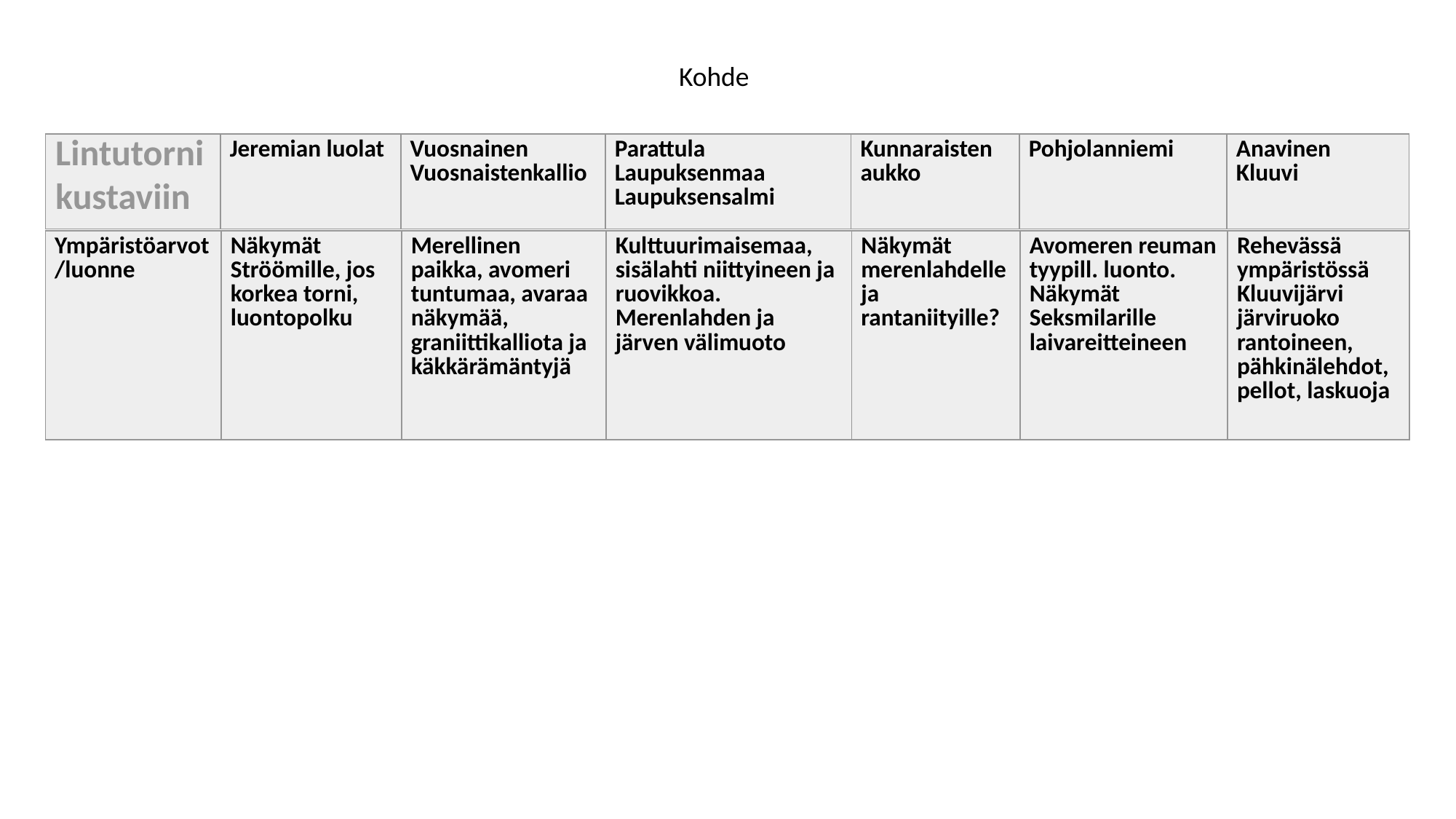

Kohde
Lintutorni
kustaviin
|  | Jeremian luolat | Vuosnainen Vuosnaistenkallio | Parattula Laupuksenmaa Laupuksensalmi | Kunnaraisten aukko | Pohjolanniemi | Anavinen Kluuvi |
| --- | --- | --- | --- | --- | --- | --- |
| Ympäristöarvot/luonne | Näkymät Ströömille, jos korkea torni, luontopolku | Merellinen paikka, avomeri tuntumaa, avaraa näkymää, graniittikalliota ja käkkärämäntyjä | Kulttuurimaisemaa, sisälahti niittyineen ja ruovikkoa. Merenlahden ja järven välimuoto | Näkymät merenlahdelle ja rantaniityille? | Avomeren reuman tyypill. luonto. Näkymät Seksmilarille laivareitteineen | Rehevässä ympäristössä Kluuvijärvi järviruoko rantoineen, pähkinälehdot, pellot, laskuoja |
| --- | --- | --- | --- | --- | --- | --- |